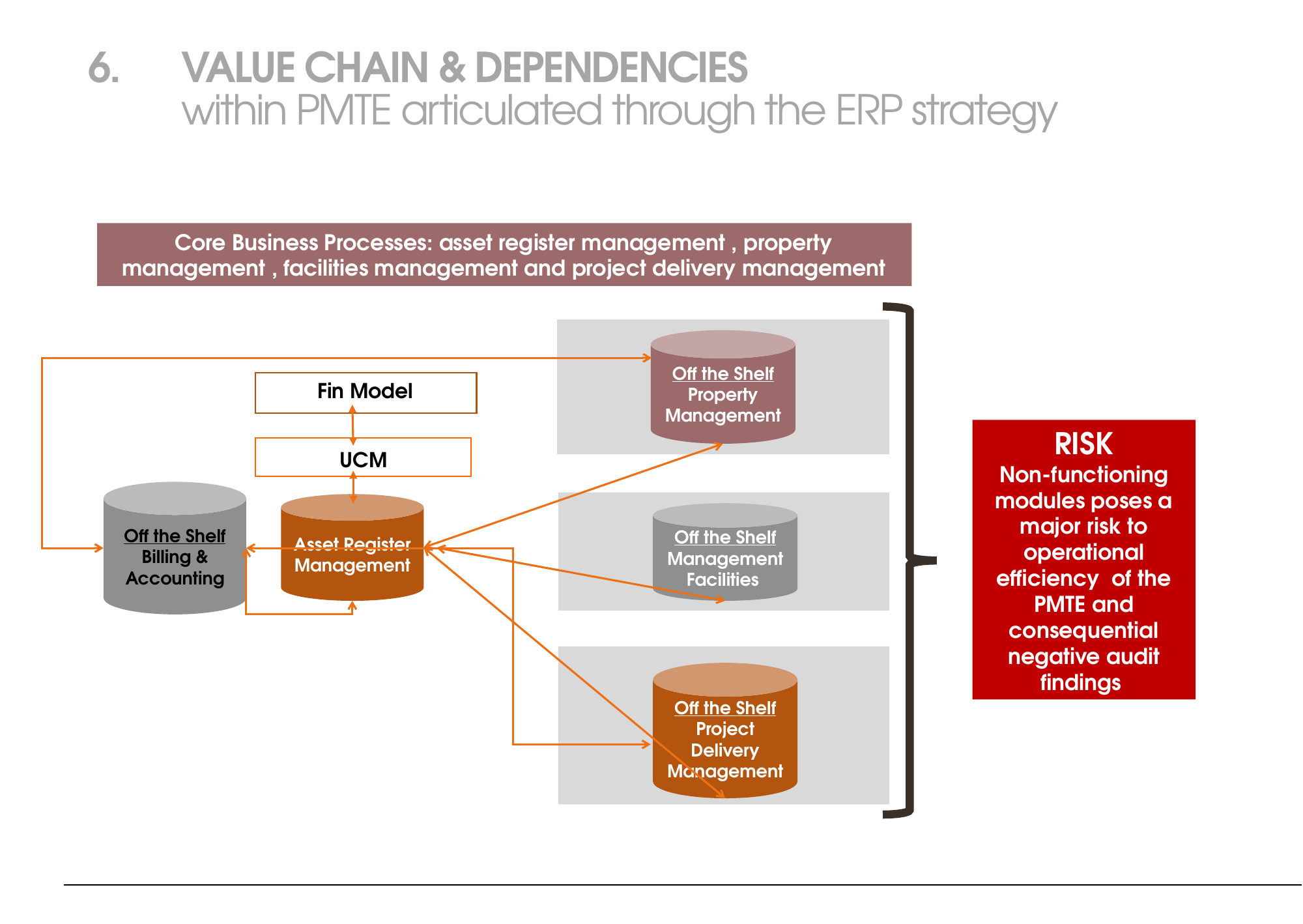

# 6.	VALUE CHAIN & DEPENDENCIES within PMTE articulated through the ERP strategy
Core Business Processes: asset register management , property management , facilities management and project delivery management

Off the Shelf
Property Management

Fin Model
RISK
Non-functioning modules poses a major risk to operational efficiency  of the PMTE and consequential negative audit findings

UCM
Off the Shelf
Billing & Accounting

Asset Register Management
Off the Shelf
Management Facilities

Off the Shelf
Project Delivery Management